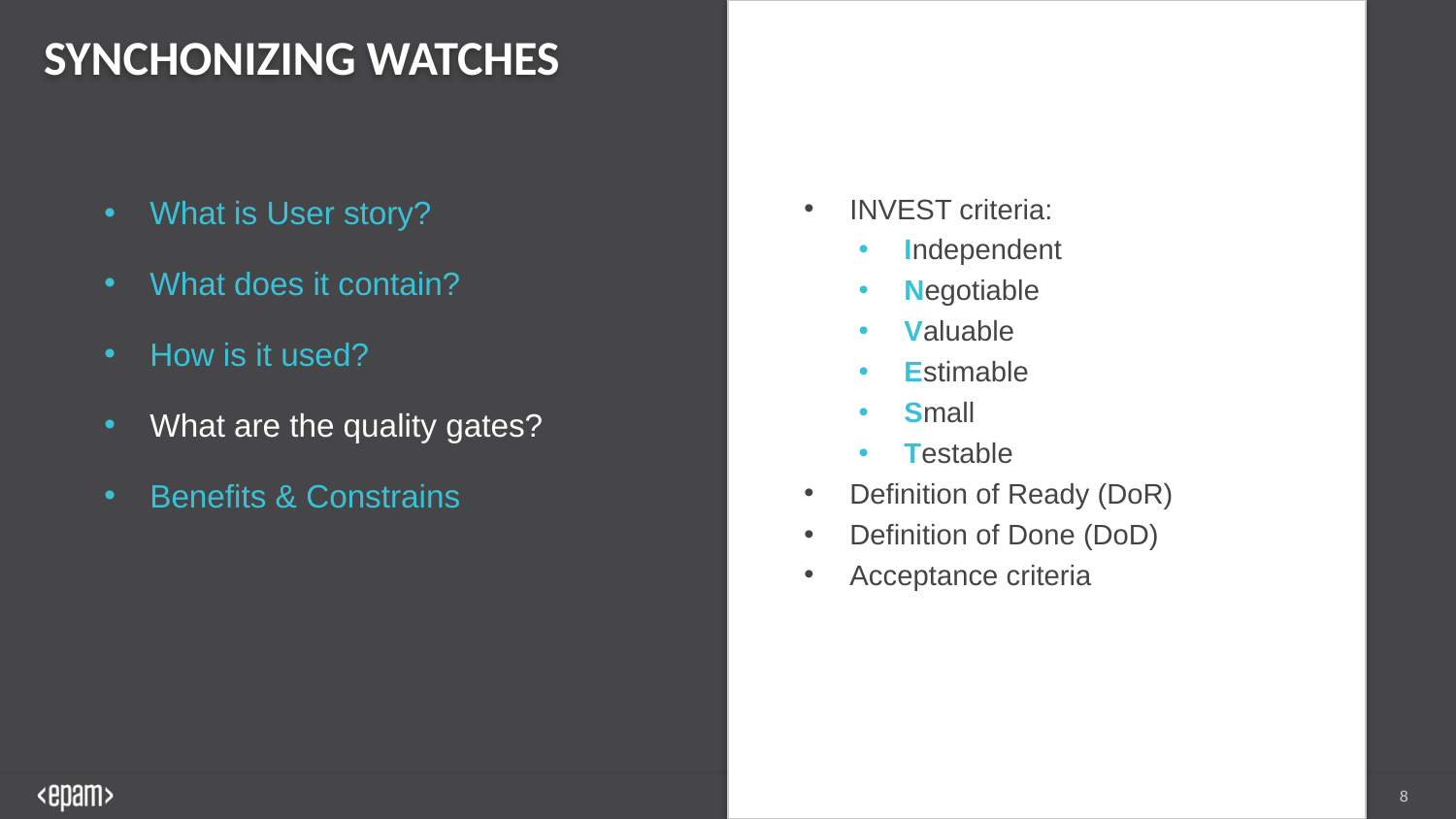

SYNCHONIZING WATCHES

INVEST criteria:
Independent
Negotiable
Valuable
Estimable
Small
Testable
Definition of Ready (DoR)
Definition of Done (DoD)
Acceptance criteria
What is User story?
What does it contain?
How is it used?
What are the quality gates?
Benefits & Constrains